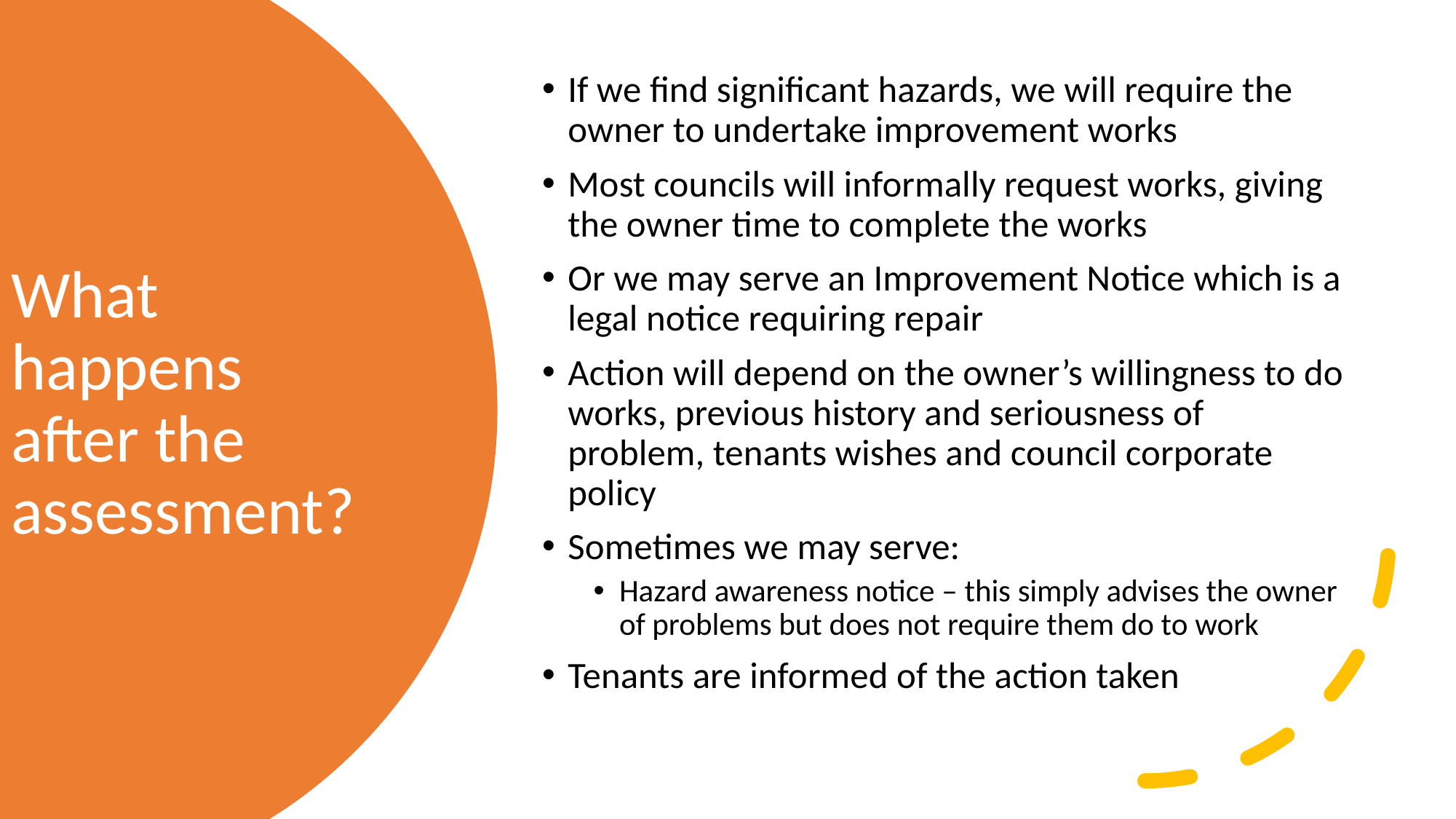

If we find significant hazards, we will require the owner to undertake improvement works
Most councils will informally request works, giving the owner time to complete the works
Or we may serve an Improvement Notice which is a legal notice requiring repair
Action will depend on the owner’s willingness to do works, previous history and seriousness of problem, tenants wishes and council corporate policy
Sometimes we may serve:
Hazard awareness notice – this simply advises the owner of problems but does not require them do to work
Tenants are informed of the action taken
What happens after the assessment?